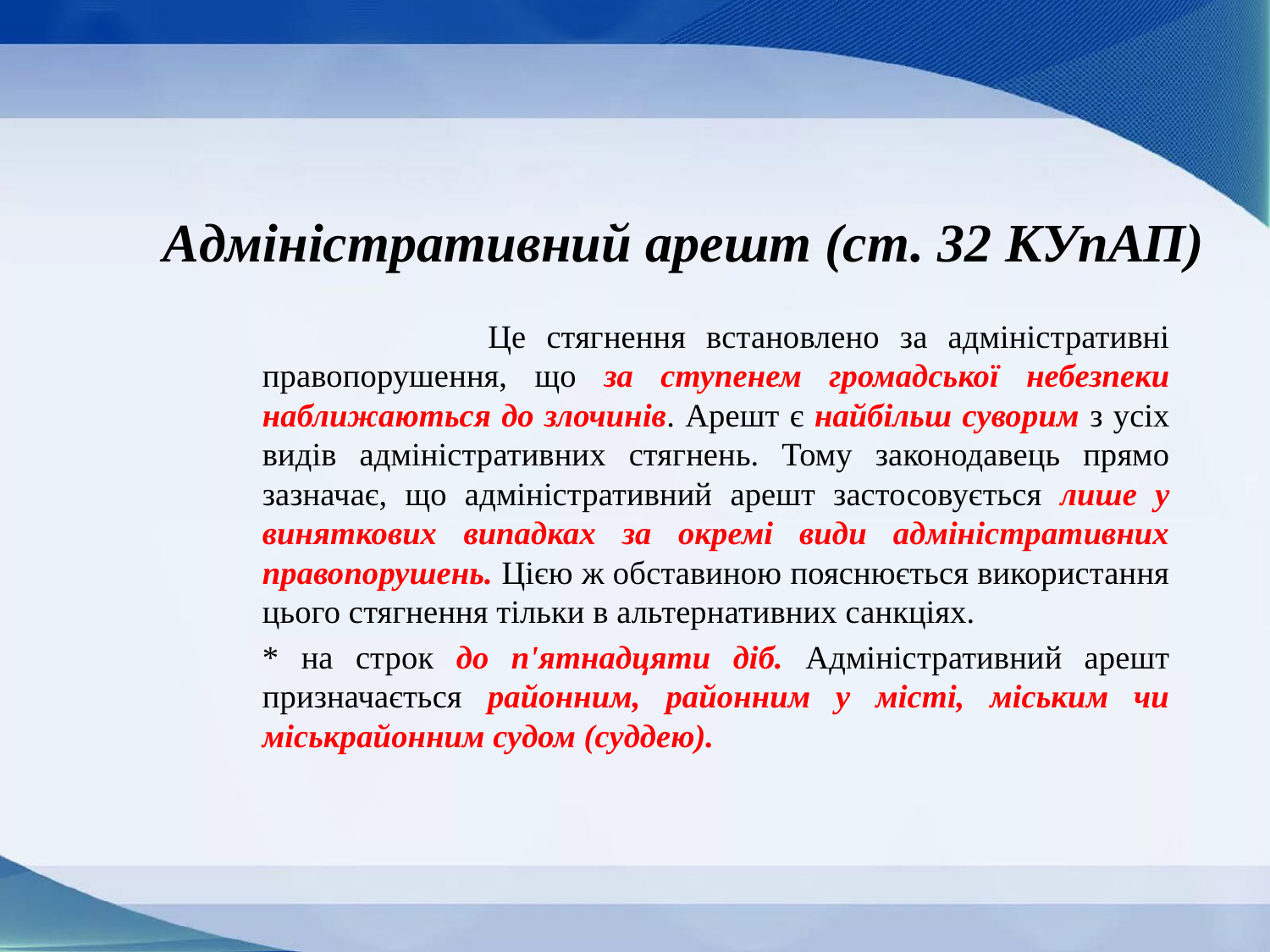

# Адміністративний арешт (ст. 32 КУпАП)
           Це стягнення встановлено за адміністративні правопорушення, що за ступенем громадської небезпеки наближаються до злочинів. Арешт є найбільш суворим з усіх видів адміністративних стягнень. Тому законодавець прямо зазначає, що адміністративний арешт застосовується лише у виняткових випадках за окремі види адміністративних правопорушень. Цією ж обставиною пояснюється використання цього стягнення тільки в альтернативних санкціях.
* на строк до п'ятнадцяти діб. Адміністративний арешт призначається районним, районним у місті, міським чи міськрайонним судом (суддею).